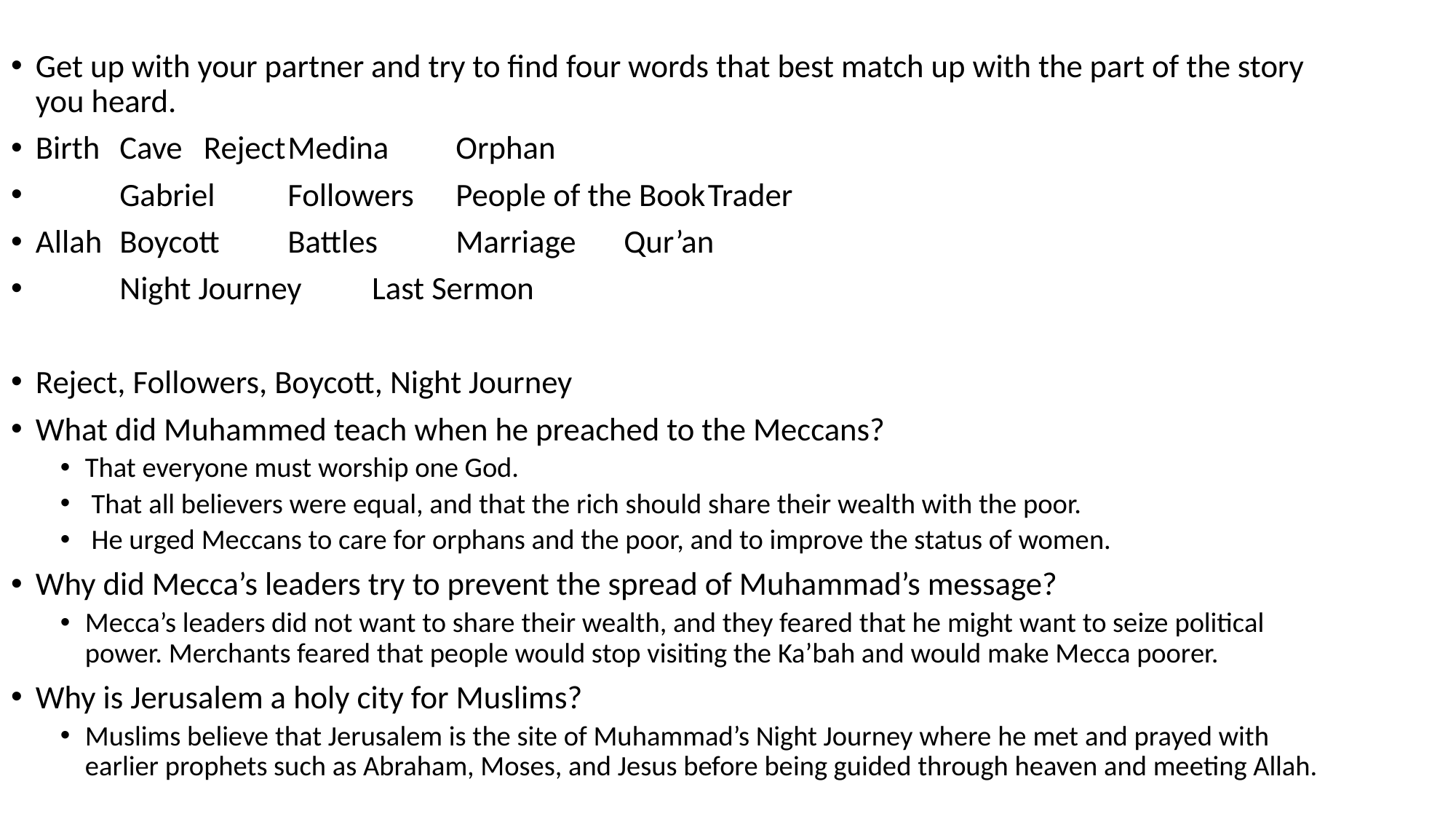

Get up with your partner and try to find four words that best match up with the part of the story you heard.
Birth		Cave		Reject		Medina		Orphan
	Gabriel	Followers	People of the Book		Trader
Allah		Boycott	Battles	Marriage	Qur’an
	Night Journey		Last Sermon

Reject, Followers, Boycott, Night Journey
What did Muhammed teach when he preached to the Meccans?
That everyone must worship one God.
 That all believers were equal, and that the rich should share their wealth with the poor.
 He urged Meccans to care for orphans and the poor, and to improve the status of women.
Why did Mecca’s leaders try to prevent the spread of Muhammad’s message?
Mecca’s leaders did not want to share their wealth, and they feared that he might want to seize political power. Merchants feared that people would stop visiting the Ka’bah and would make Mecca poorer.
Why is Jerusalem a holy city for Muslims?
Muslims believe that Jerusalem is the site of Muhammad’s Night Journey where he met and prayed with earlier prophets such as Abraham, Moses, and Jesus before being guided through heaven and meeting Allah.
#